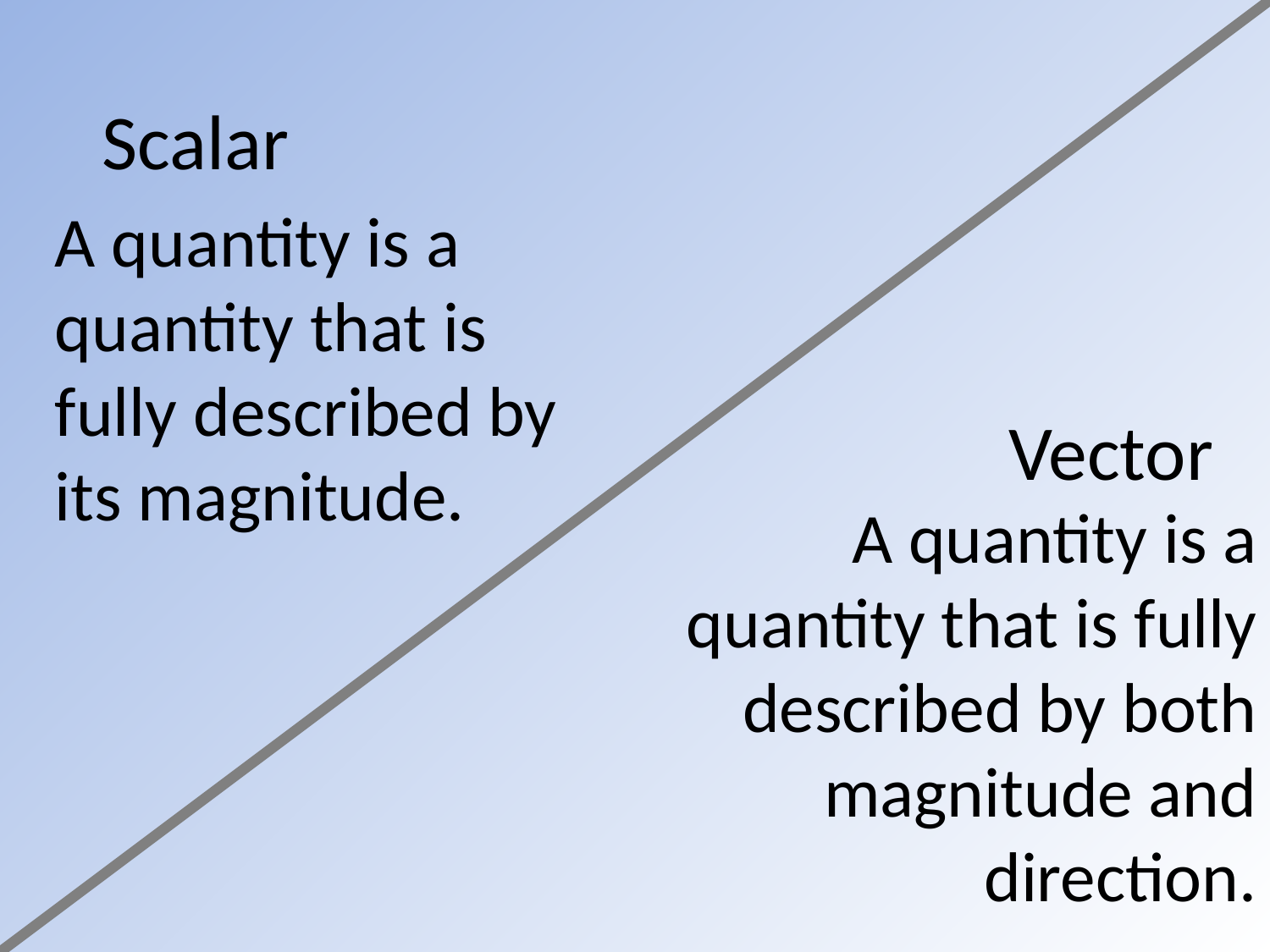

Scalar
A quantity is a quantity that is fully described by its magnitude.
# Vector
A quantity is a quantity that is fully described by both magnitude and direction.